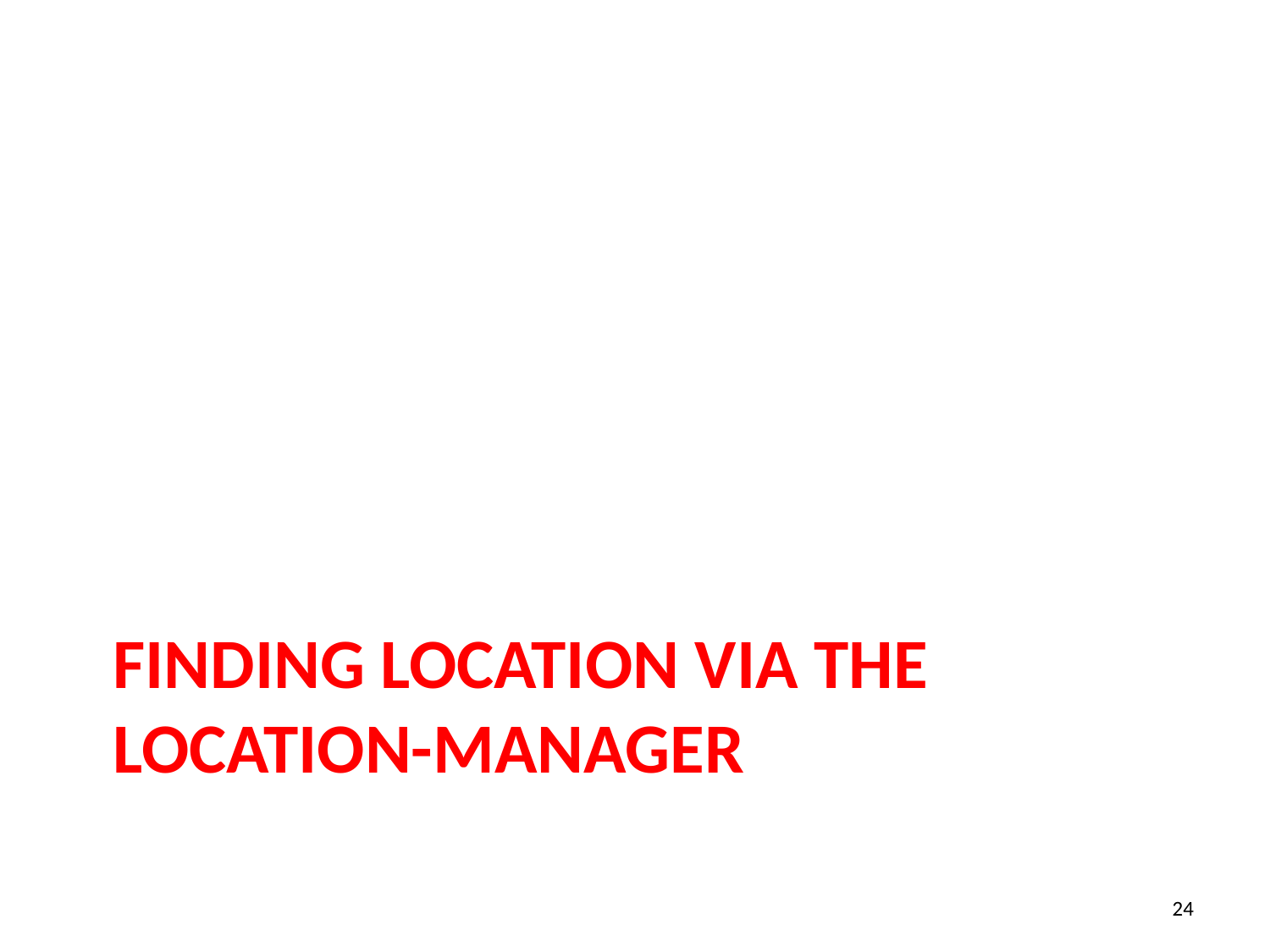

# Finding Location Via the Location-Manager
24